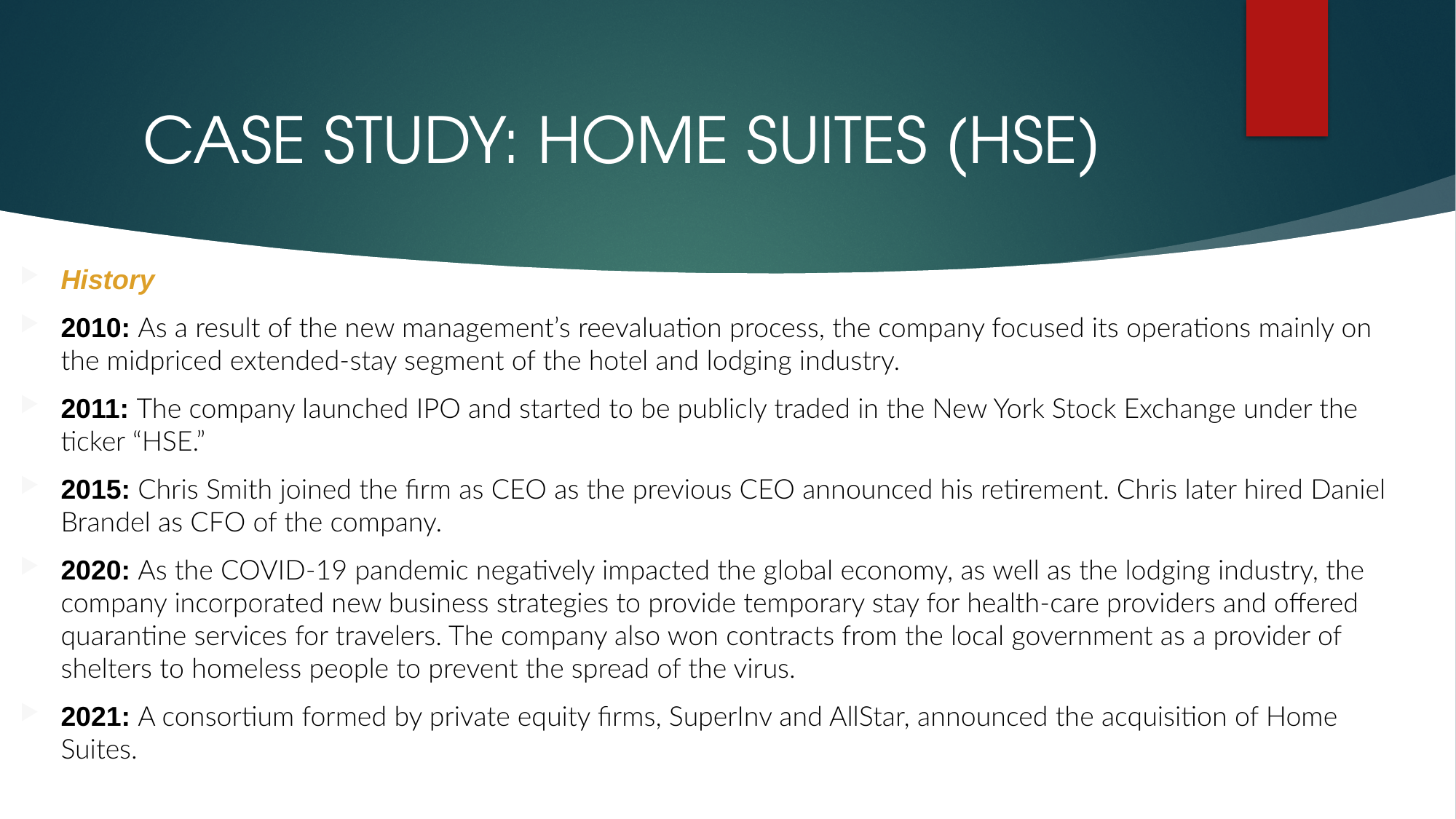

# CASE STUDY: HOME SUITES (HSE)

History
2010: As a result of the new management’s reevaluation process, the company focused its operations mainly on the midpriced extended-stay segment of the hotel and lodging industry.
2011: The company launched IPO and started to be publicly traded in the New York Stock Exchange under the ticker “HSE.”
2015: Chris Smith joined the firm as CEO as the previous CEO announced his retirement. Chris later hired Daniel Brandel as CFO of the company.
2020: As the COVID-19 pandemic negatively impacted the global economy, as well as the lodging industry, the company incorporated new business strategies to provide temporary stay for health-care providers and offered quarantine services for travelers. The company also won contracts from the local government as a provider of shelters to homeless people to prevent the spread of the virus.
2021: A consortium formed by private equity firms, SuperInv and AllStar, announced the acquisition of Home Suites.